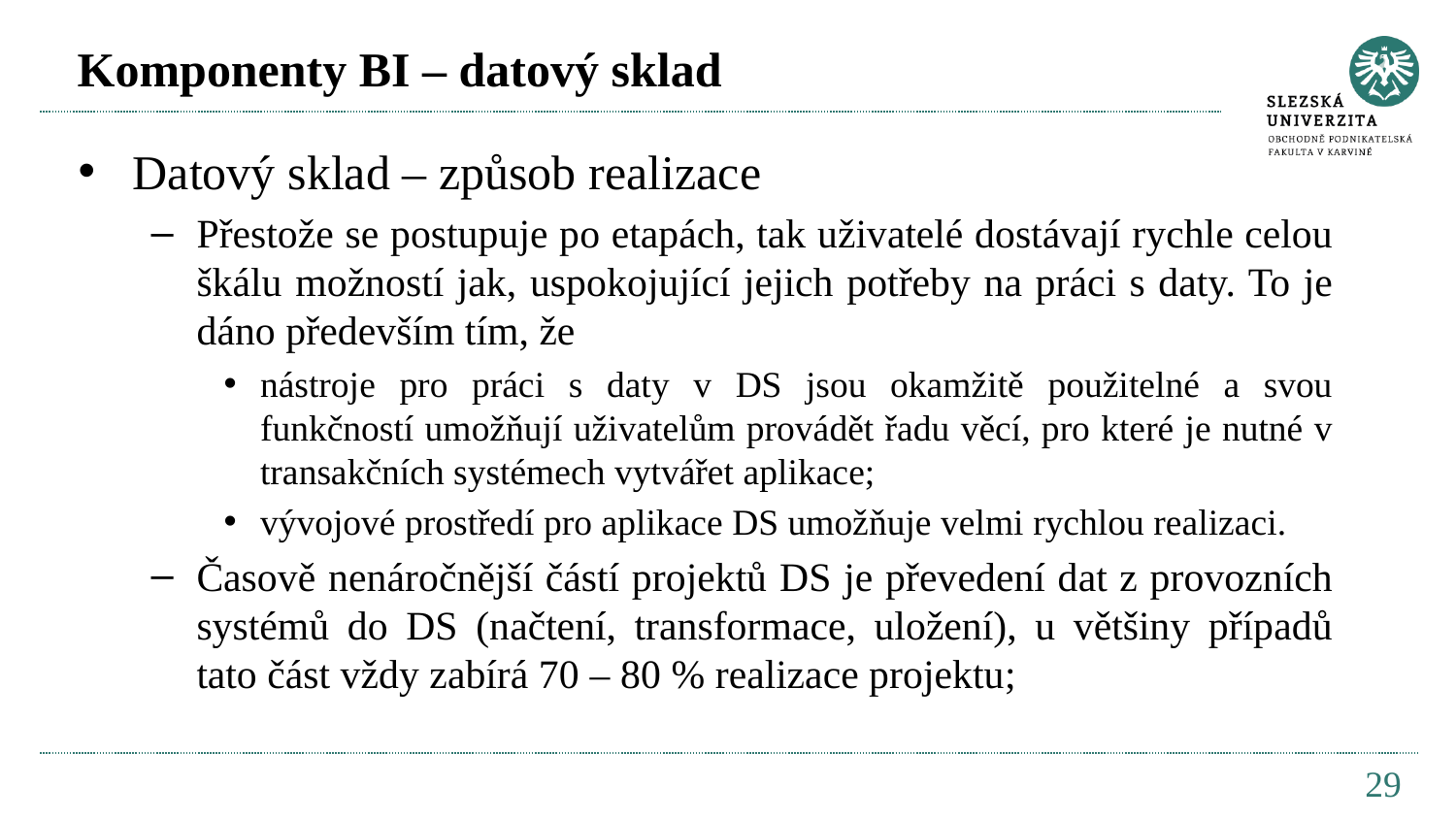

# Komponenty BI – datový sklad
Datový sklad – způsob realizace
Přestože se postupuje po etapách, tak uživatelé dostávají rychle celou škálu možností jak, uspokojující jejich potřeby na práci s daty. To je dáno především tím, že
nástroje pro práci s daty v DS jsou okamžitě použitelné a svou funkčností umožňují uživatelům provádět řadu věcí, pro které je nutné v transakčních systémech vytvářet aplikace;
vývojové prostředí pro aplikace DS umožňuje velmi rychlou realizaci.
Časově nenáročnější částí projektů DS je převedení dat z provozních systémů do DS (načtení, transformace, uložení), u většiny případů tato část vždy zabírá 70 – 80 % realizace projektu;

29